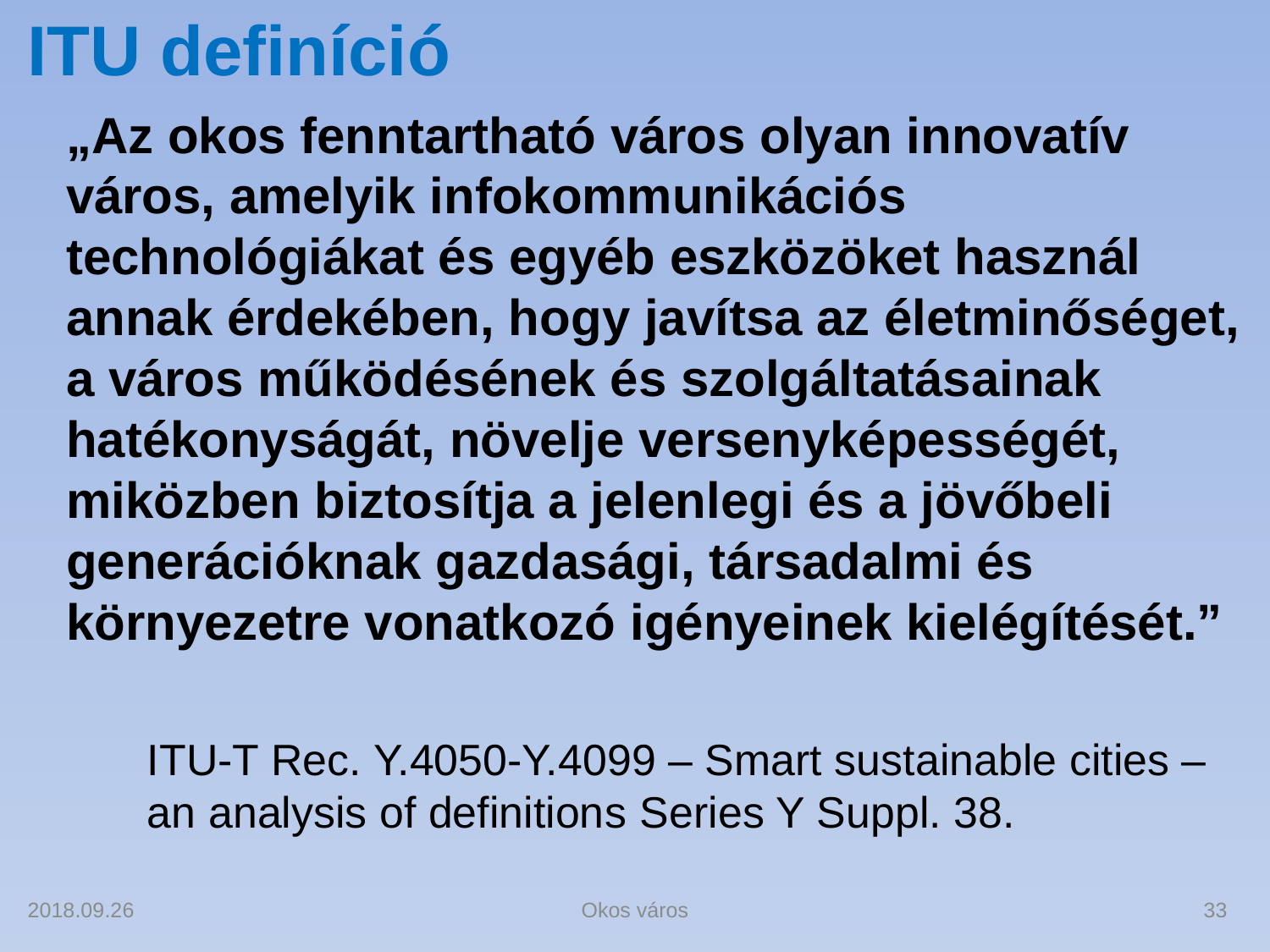

# ITU definíció
„Az okos fenntartható város olyan innovatív város, amelyik infokommunikációs technológiákat és egyéb eszközöket használ annak érdekében, hogy javítsa az életminőséget, a város működésének és szolgáltatásainak hatékonyságát, növelje versenyképességét, miközben biztosítja a jelenlegi és a jövőbeli generációknak gazdasági, társadalmi és környezetre vonatkozó igényeinek kielégítését.”

ITU-T Rec. Y.4050-Y.4099 – Smart sustainable cities – an analysis of definitions Series Y Suppl. 38.

2018.09.26
Okos város
33